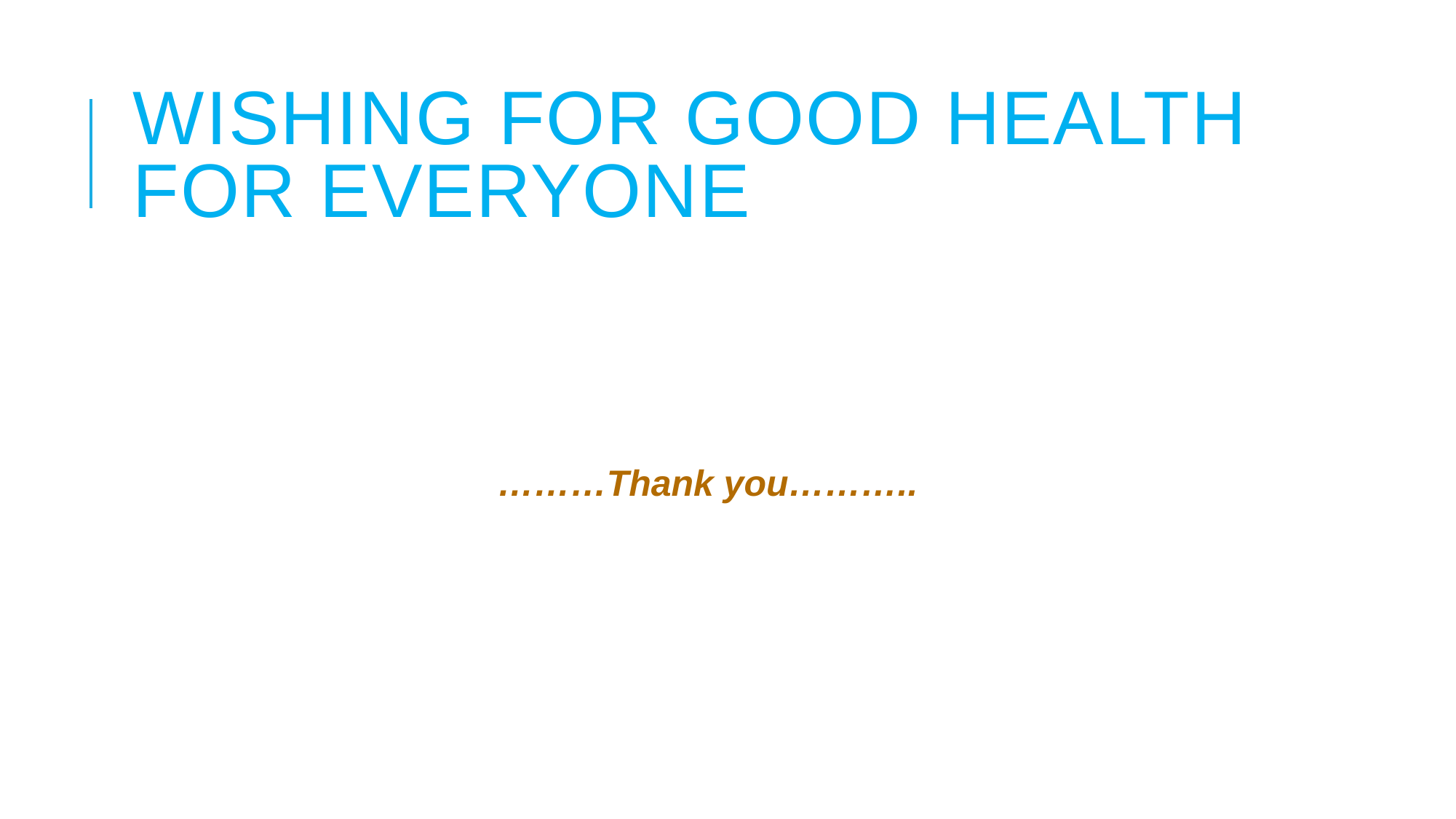

# Wishing for good health for everyone

………Thank you………..